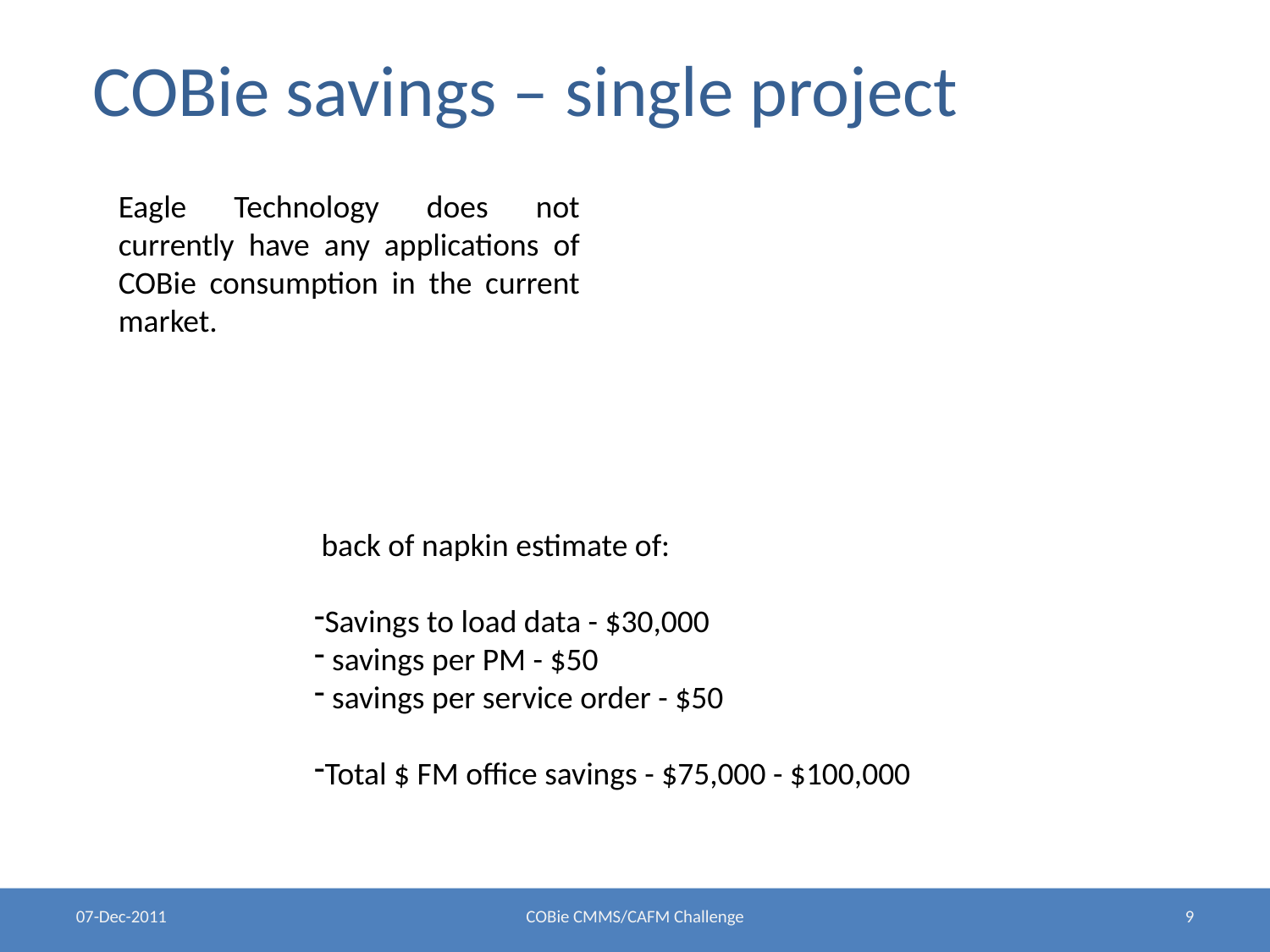

# COBie savings – single project
Eagle Technology does not currently have any applications of COBie consumption in the current market.
 back of napkin estimate of:

Savings to load data - $30,000
 savings per PM - $50
 savings per service order - $50

Total $ FM office savings - $75,000 - $100,000

07-Dec-2011
COBie CMMS/CAFM Challenge
9